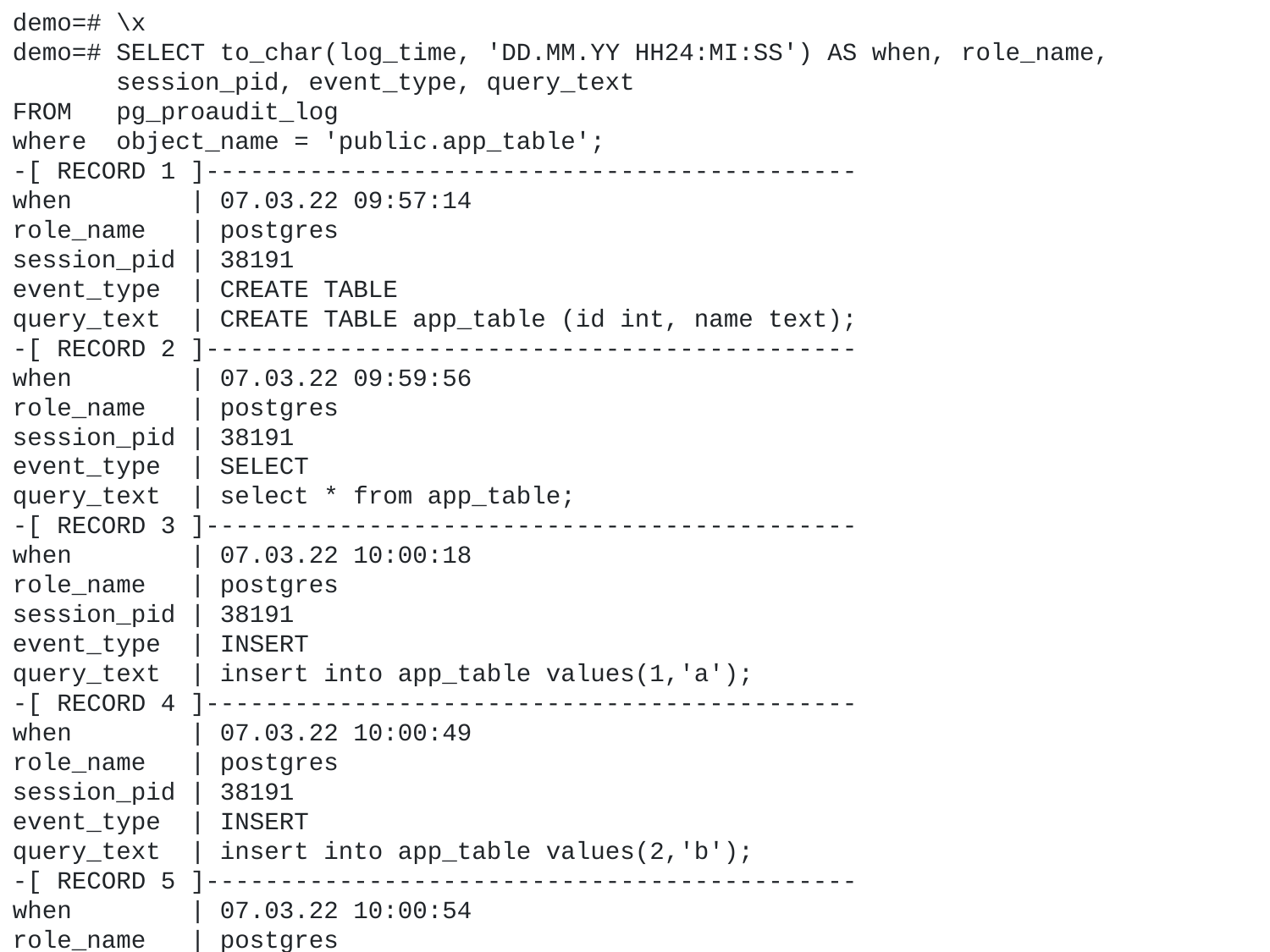

demo=# \x
demo=# SELECT to_char(log_time, 'DD.MM.YY HH24:MI:SS') AS when, role_name,
       session_pid, event_type, query_text
FROM   pg_proaudit_log
where  object_name = 'public.app_table';
-[ RECORD 1 ]--------------------------------------------
when        | 07.03.22 09:57:14
role_name   | postgres
session_pid | 38191
event_type  | CREATE TABLE
query_text  | CREATE TABLE app_table (id int, name text);
-[ RECORD 2 ]--------------------------------------------
when        | 07.03.22 09:59:56
role_name   | postgres
session_pid | 38191
event_type  | SELECT
query_text  | select * from app_table;
-[ RECORD 3 ]--------------------------------------------
when        | 07.03.22 10:00:18
role_name   | postgres
session_pid | 38191
event_type  | INSERT
query_text  | insert into app_table values(1,'a');
-[ RECORD 4 ]--------------------------------------------
when        | 07.03.22 10:00:49
role_name   | postgres
session_pid | 38191
event_type  | INSERT
query_text  | insert into app_table values(2,'b');
-[ RECORD 5 ]--------------------------------------------
when        | 07.03.22 10:00:54
role_name   | postgres
session_pid | 38191
event_type  | INSERT
query_text  | insert into app_table values(3,'c');